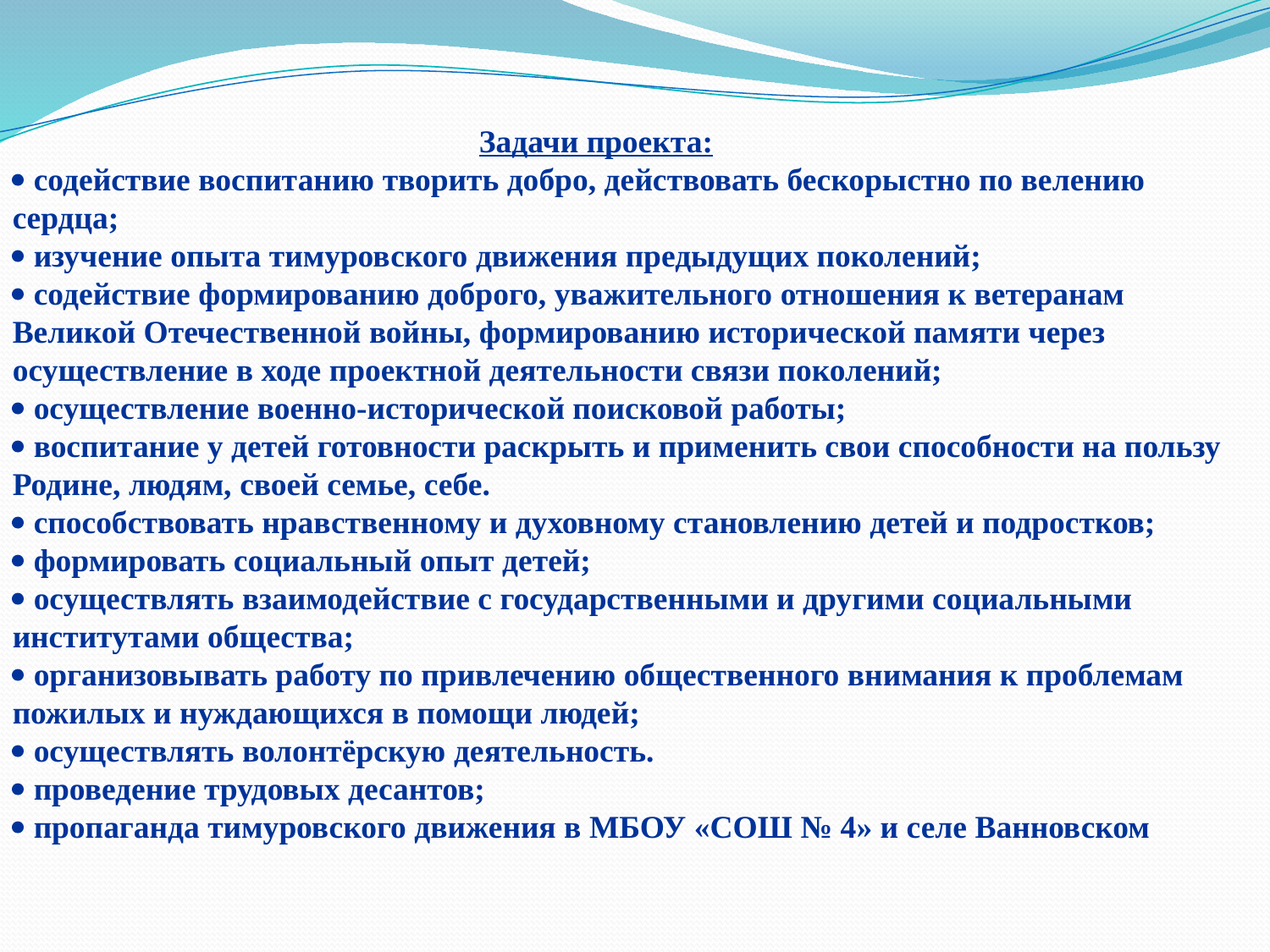

Задачи проекта:
• содействие воспитанию творить добро, действовать бескорыстно по велению сердца;
• изучение опыта тимуровского движения предыдущих поколений;
• содействие формированию доброго, уважительного отношения к ветеранам Великой Отечественной войны, формированию исторической памяти через осуществление в ходе проектной деятельности связи поколений;
• осуществление военно-исторической поисковой работы;
• воспитание у детей готовности раскрыть и применить свои способности на пользу Родине, людям, своей семье, себе.
• способствовать нравственному и духовному становлению детей и подростков;
• формировать социальный опыт детей;
• осуществлять взаимодействие с государственными и другими социальными институтами общества;
• организовывать работу по привлечению общественного внимания к проблемам пожилых и нуждающихся в помощи людей;
• осуществлять волонтёрскую деятельность.
• проведение трудовых десантов;
• пропаганда тимуровского движения в МБОУ «СОШ № 4» и селе Ванновском
#